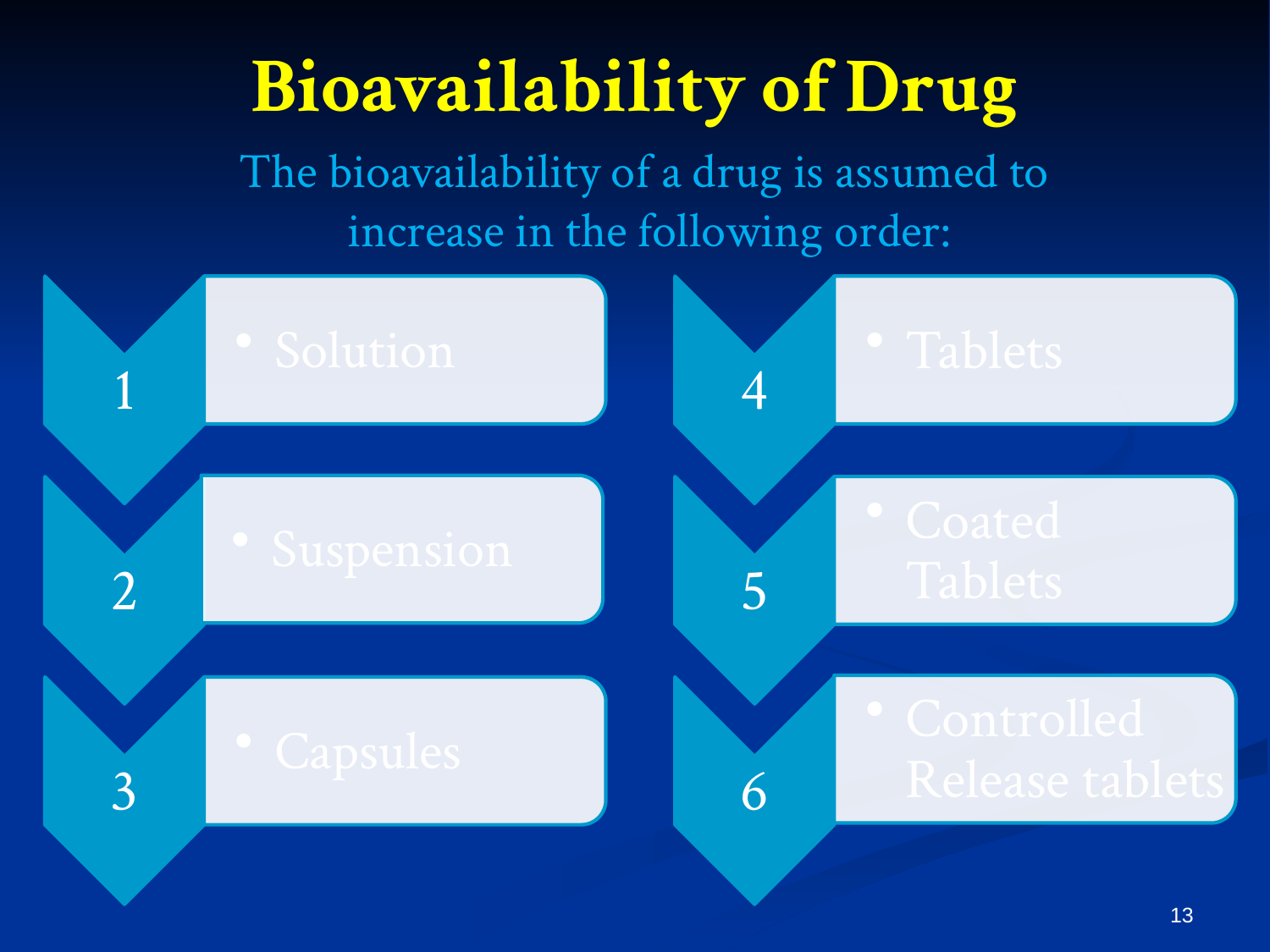

# Bioavailability of Drug
The bioavailability of a drug is assumed to
increase in the following order:
1
Solution
2
Suspension
3
Capsules
4
Tablets
5
Coated Tablets
6
Controlled Release tablets
13